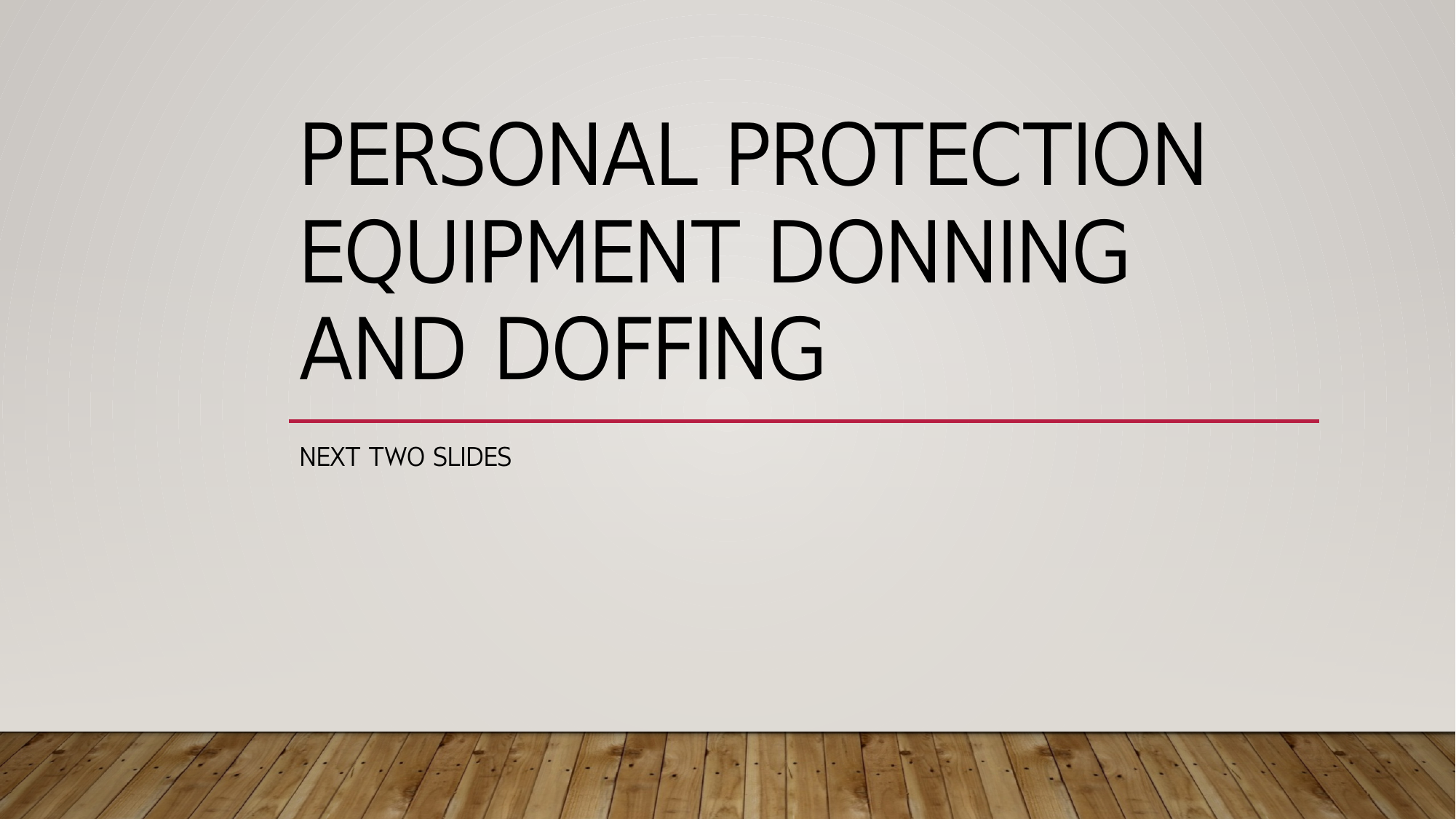

# PERSONAL PROTECTION EQUIPMENT DONNING AND DOFFING
Next two slides